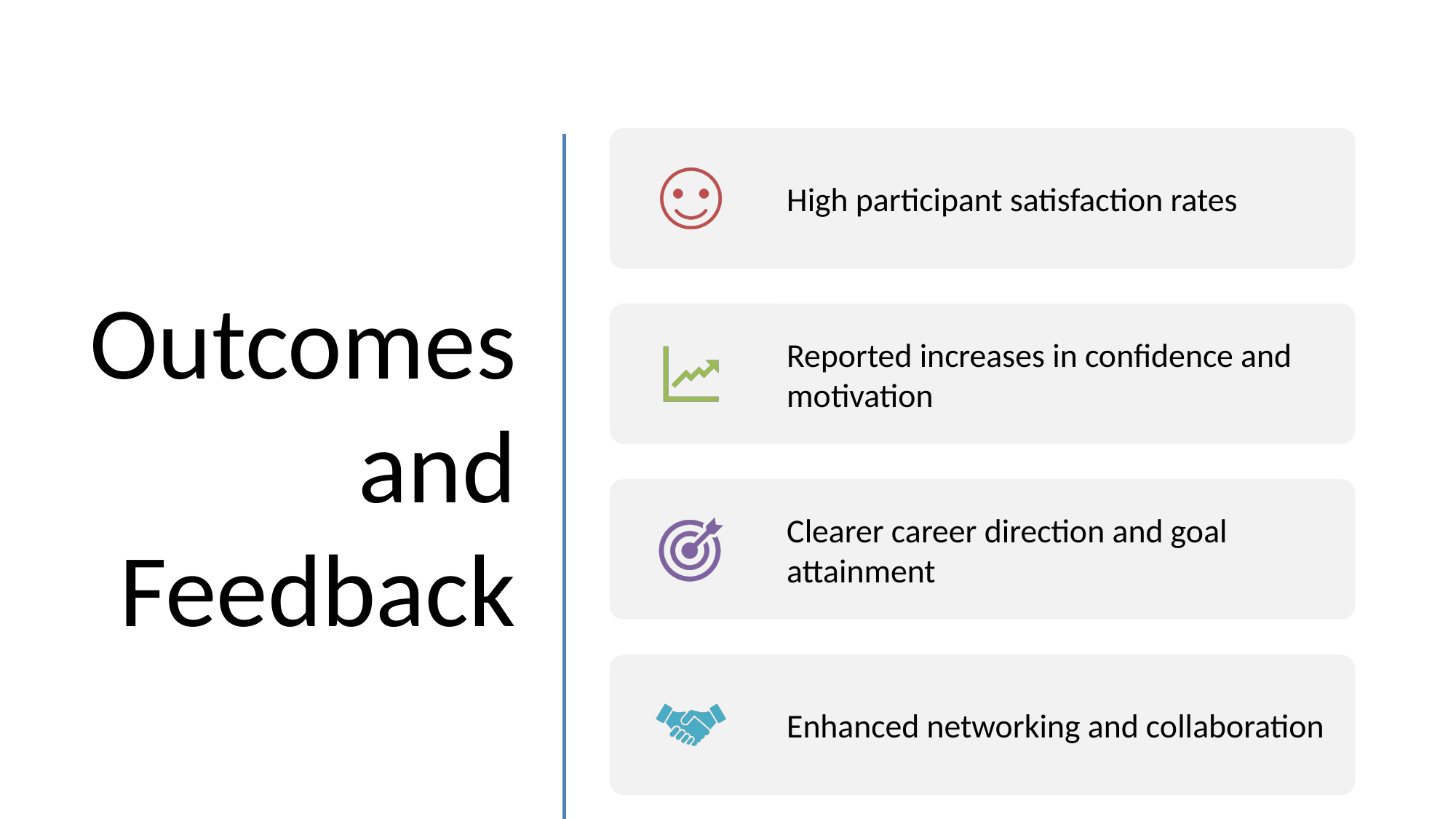

# Outcomes and Feedback
High participant satisfaction rates
Reported increases in confidence and motivation
Clearer career direction and goal attainment
Enhanced networking and collaboration